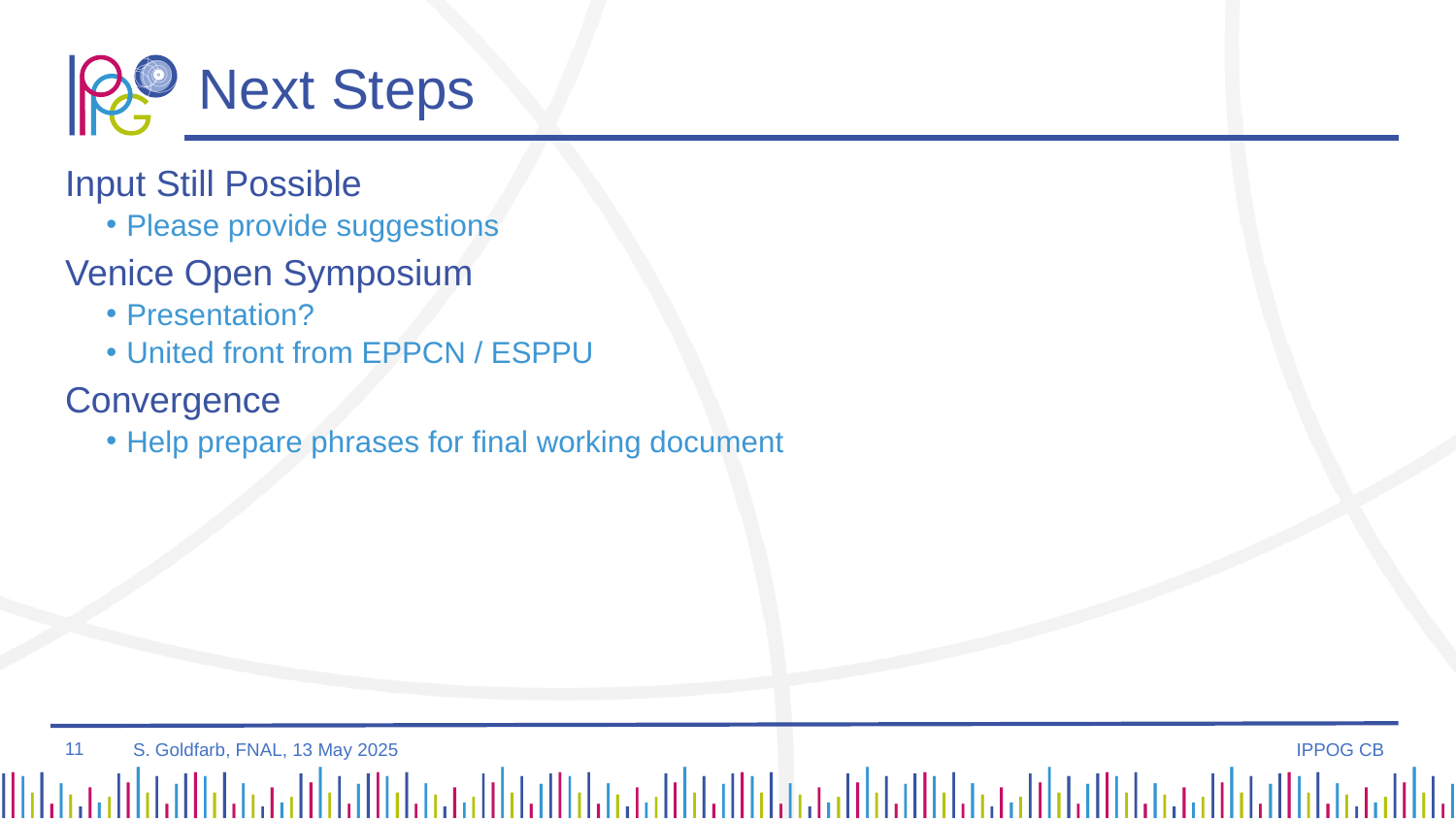

# Next Steps
Input Still Possible
Please provide suggestions
Venice Open Symposium
Presentation?
United front from EPPCN / ESPPU
Convergence
Help prepare phrases for final working document
11
IPPOG CB
S. Goldfarb, FNAL, 13 May 2025